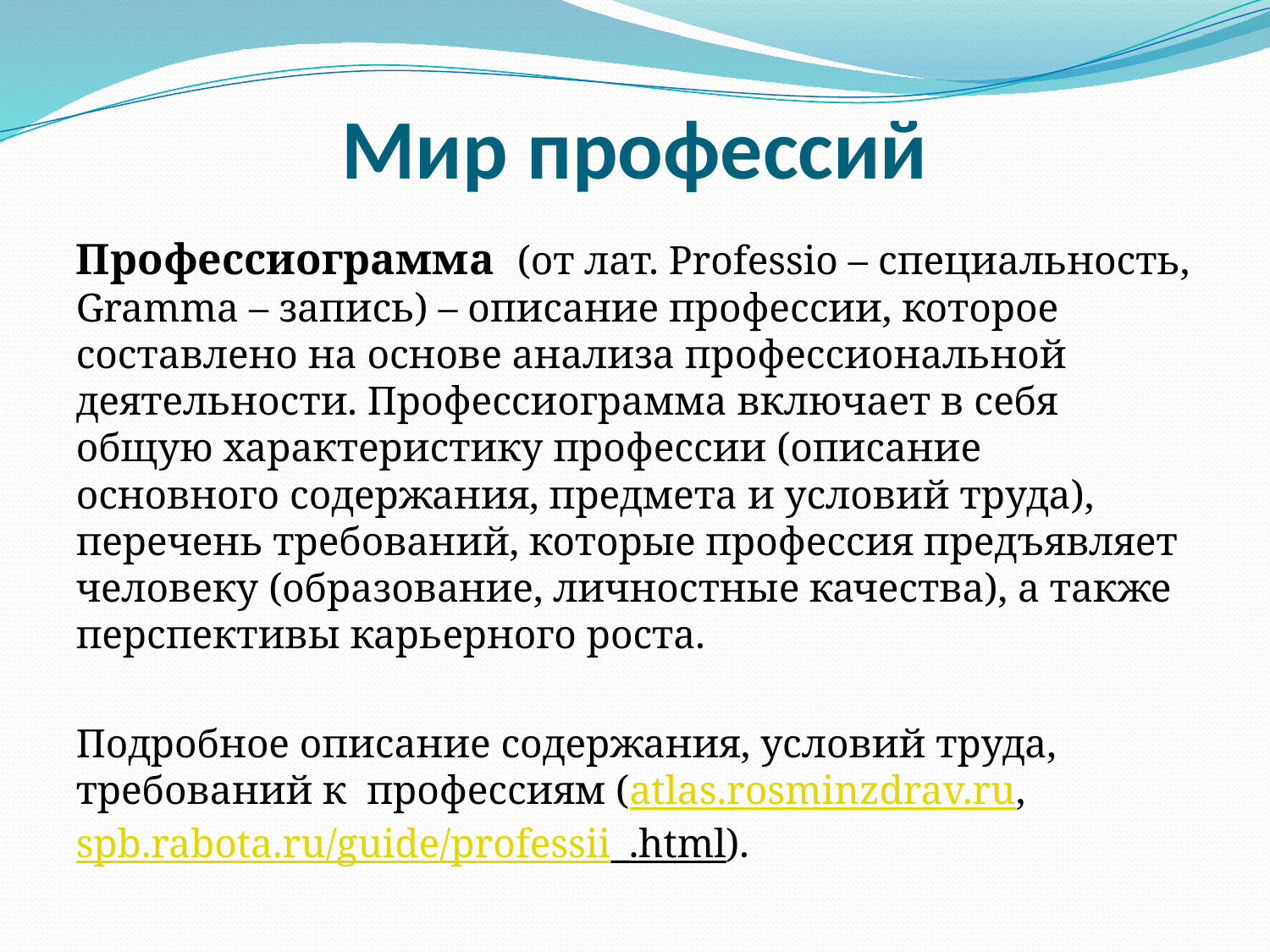

# Мир профессий
Профессиограмма  (от лат. Professio – специальность, Gramma – запись) – описание профессии, которое составлено на основе анализа профессиональной деятельности. Профессиограмма включает в себя общую характеристику профессии (описание основного содержания, предмета и условий труда), перечень требований, которые профессия предъявляет человеку (образование, личностные качества), а также перспективы карьерного роста.

Подробное описание содержания, условий труда, требований к  профессиям (atlas.rosminzdrav.ru, spb.rabota.ru/guide/professii_.html).